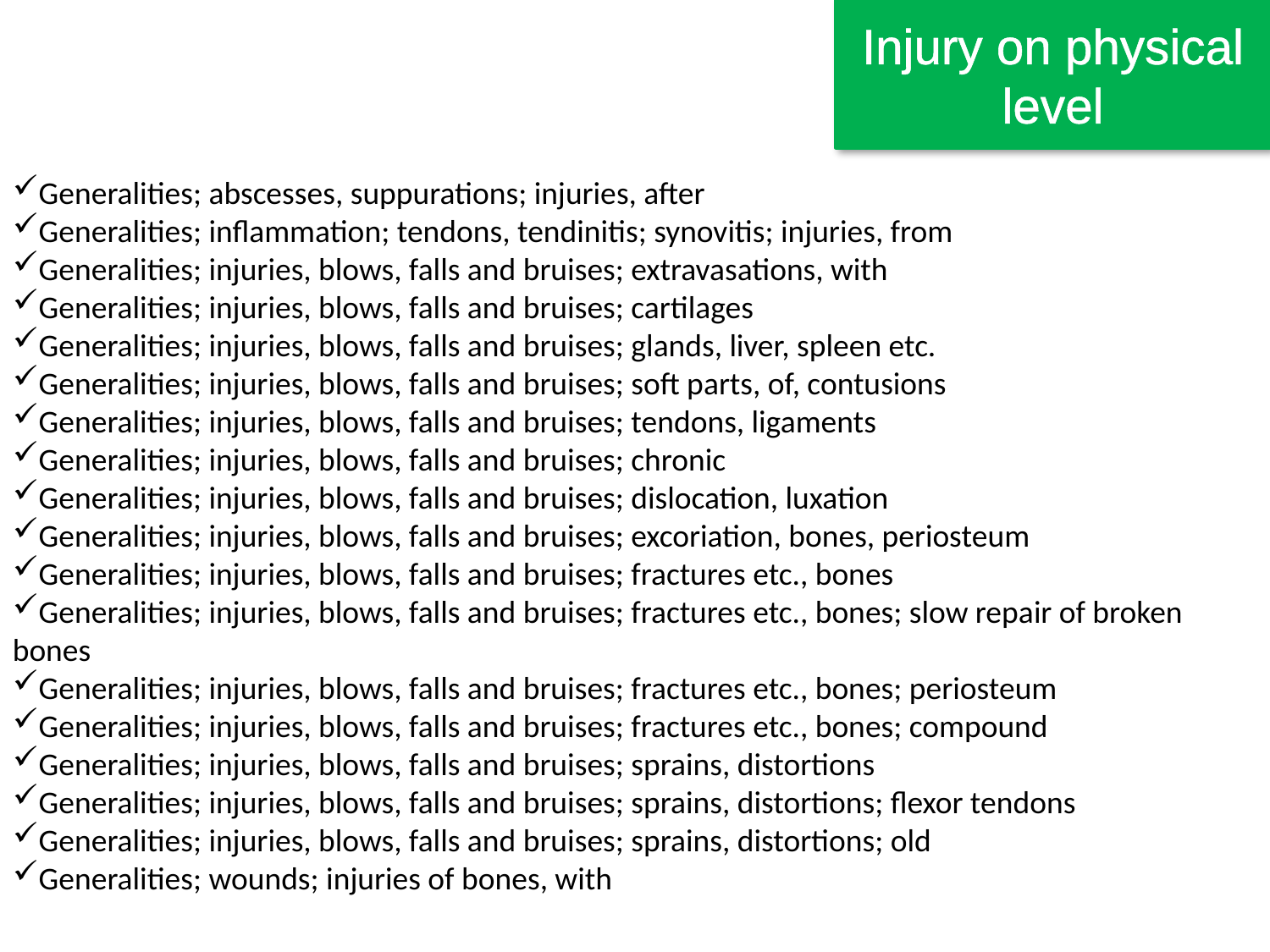

Injury on physical level
Generalities; abscesses, suppurations; injuries, after
Generalities; inflammation; tendons, tendinitis; synovitis; injuries, from
Generalities; injuries, blows, falls and bruises; extravasations, with
Generalities; injuries, blows, falls and bruises; cartilages
Generalities; injuries, blows, falls and bruises; glands, liver, spleen etc.
Generalities; injuries, blows, falls and bruises; soft parts, of, contusions
Generalities; injuries, blows, falls and bruises; tendons, ligaments
Generalities; injuries, blows, falls and bruises; chronic
Generalities; injuries, blows, falls and bruises; dislocation, luxation
Generalities; injuries, blows, falls and bruises; excoriation, bones, periosteum
Generalities; injuries, blows, falls and bruises; fractures etc., bones
Generalities; injuries, blows, falls and bruises; fractures etc., bones; slow repair of broken bones
Generalities; injuries, blows, falls and bruises; fractures etc., bones; periosteum
Generalities; injuries, blows, falls and bruises; fractures etc., bones; compound
Generalities; injuries, blows, falls and bruises; sprains, distortions
Generalities; injuries, blows, falls and bruises; sprains, distortions; flexor tendons
Generalities; injuries, blows, falls and bruises; sprains, distortions; old
Generalities; wounds; injuries of bones, with